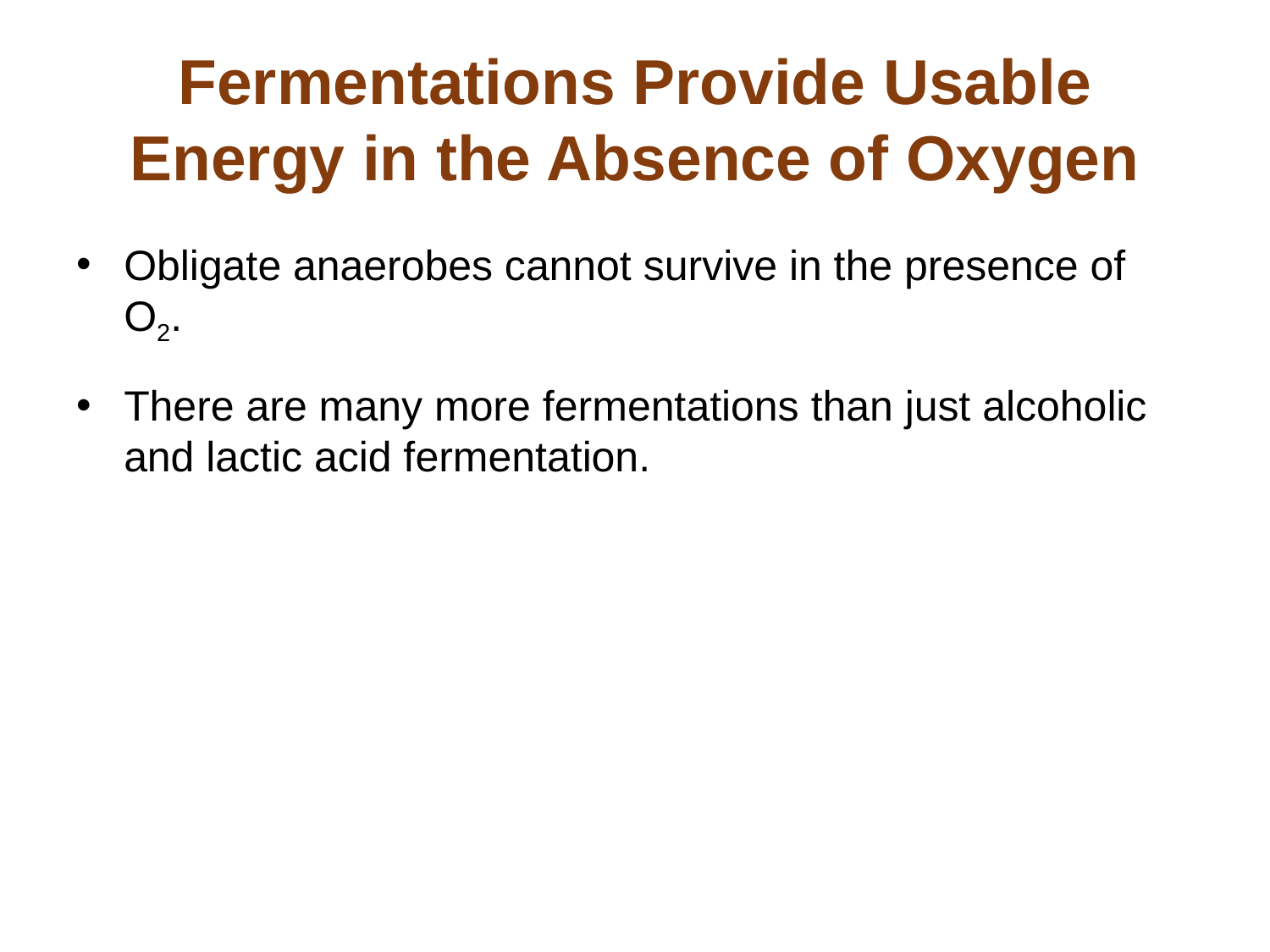

# Fermentations Provide Usable Energy in the Absence of Oxygen
Obligate anaerobes cannot survive in the presence of O2.
There are many more fermentations than just alcoholic and lactic acid fermentation.